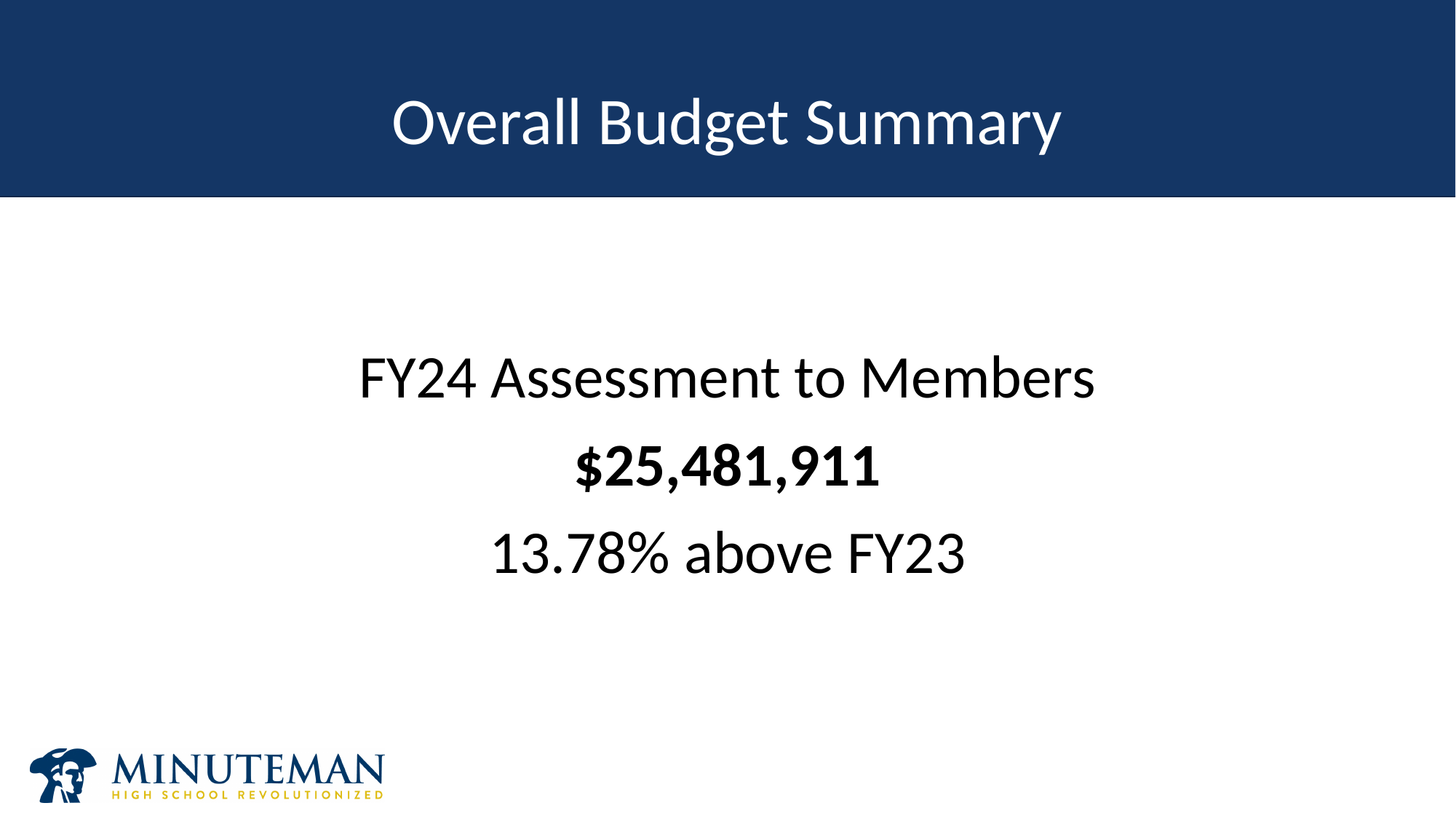

# Overall Budget Summary
FY24 Assessment to Members
$25,481,911
13.78% above FY23